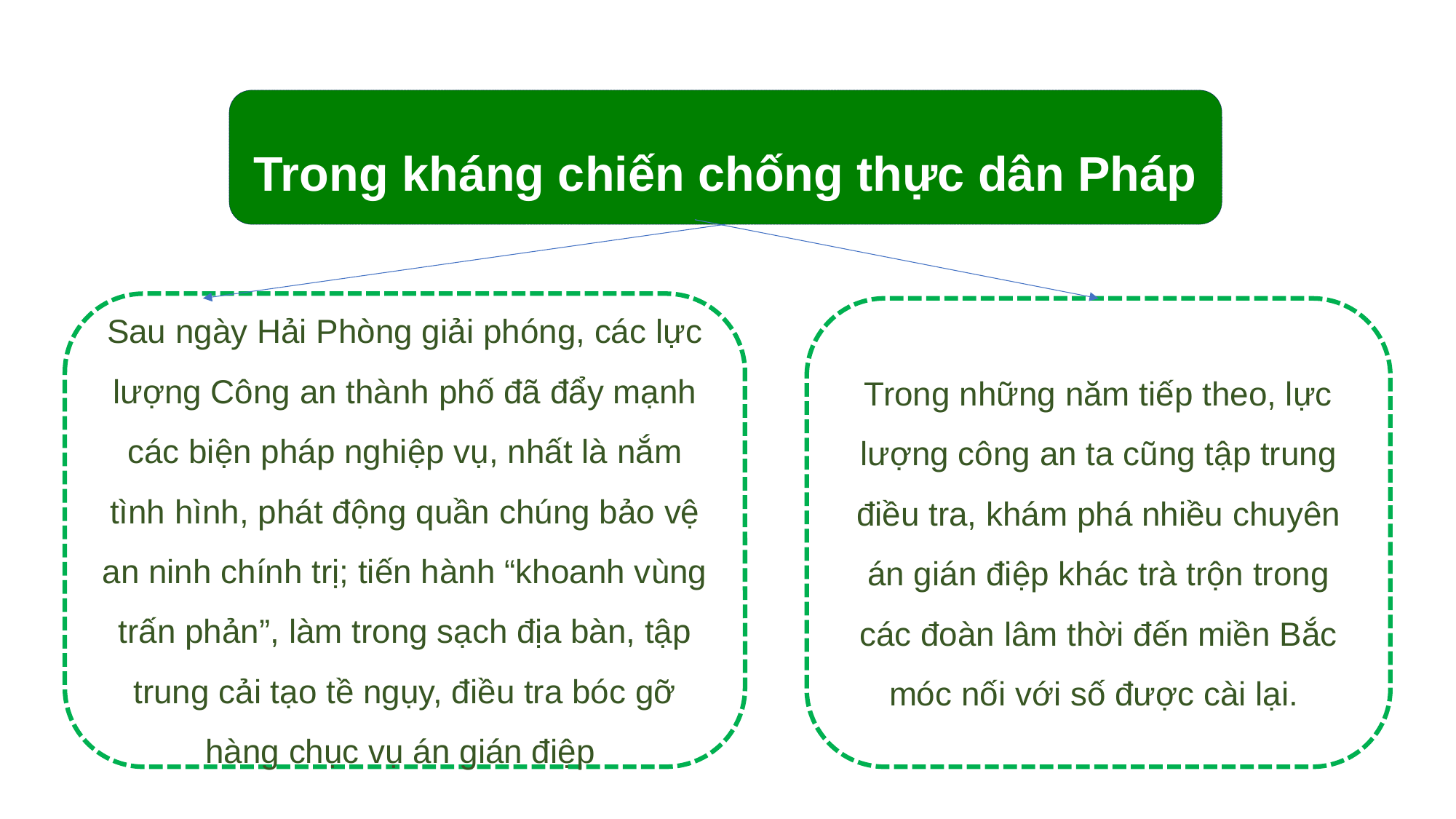

Trong kháng chiến chống thực dân Pháp
Sau ngày Hải Phòng giải phóng, các lực lượng Công an thành phố đã đẩy mạnh các biện pháp nghiệp vụ, nhất là nắm tình hình, phát động quần chúng bảo vệ an ninh chính trị; tiến hành “khoanh vùng trấn phản”, làm trong sạch địa bàn, tập trung cải tạo tề ngụy, điều tra bóc gỡ hàng chục vụ án gián điệp
Trong những năm tiếp theo, lực lượng công an ta cũng tập trung điều tra, khám phá nhiều chuyên án gián điệp khác trà trộn trong các đoàn lâm thời đến miền Bắc móc nối với số được cài lại.